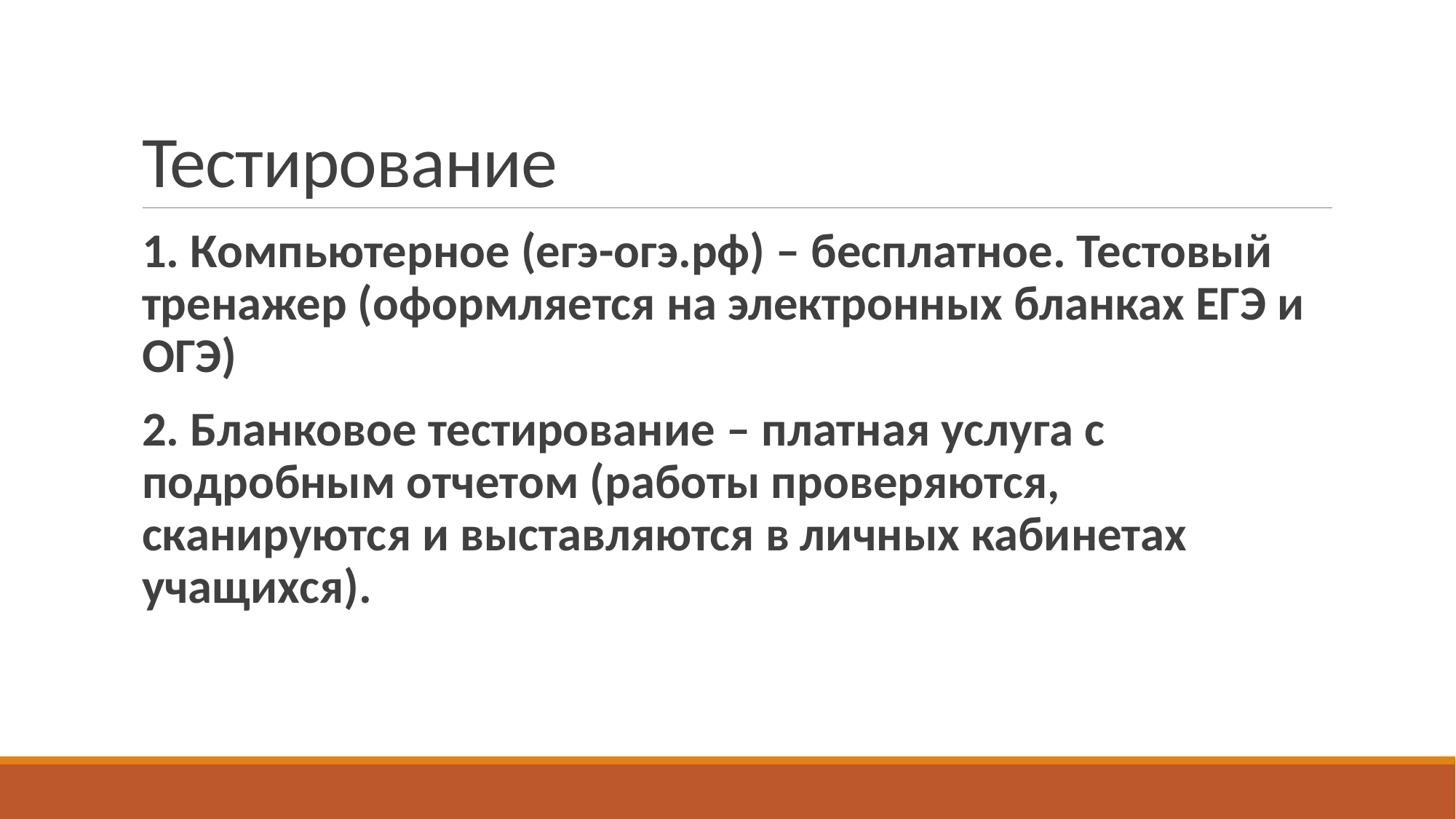

# Тестирование
1. Компьютерное (егэ-огэ.рф) – бесплатное. Тестовый тренажер (оформляется на электронных бланках ЕГЭ и ОГЭ)
2. Бланковое тестирование – платная услуга с подробным отчетом (работы проверяются, сканируются и выставляются в личных кабинетах учащихся).